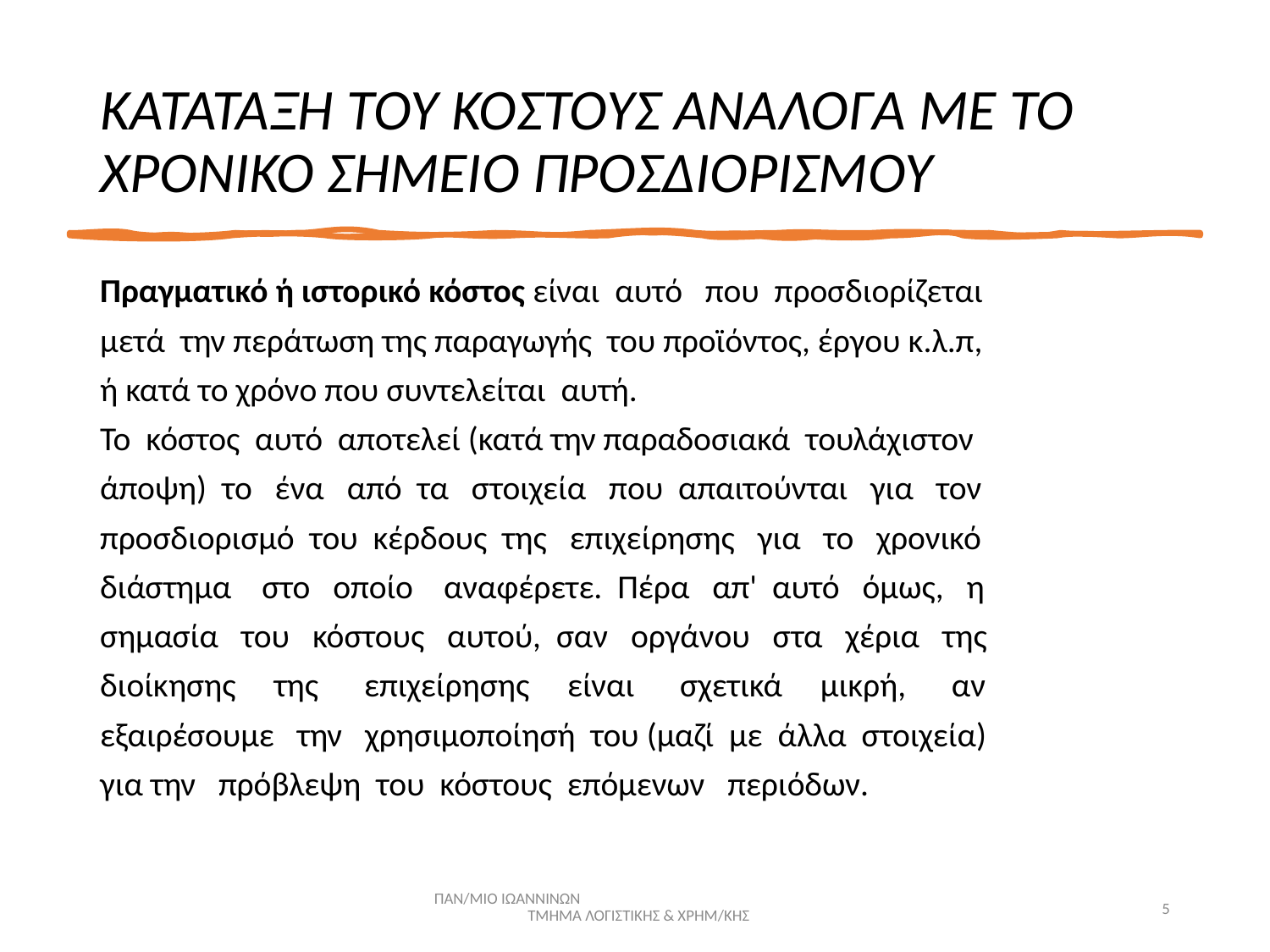

# ΚΑΤΑΤΑΞΗ ΤΟΥ ΚΟΣΤΟΥΣ ΑΝΑΛΟΓΑ ΜΕ ΤΟ ΧΡΟΝΙΚΟ ΣΗΜΕΙΟ ΠΡΟΣΔΙΟΡΙΣΜΟΥ

Πραγματικό ή ιστορικό κόστος είναι  αυτό   που  προσδιορίζεται
μετά  την περάτωση της παραγωγής  του προϊόντος, έργου κ.λ.π,
ή κατά το χρόνο που συντελείται  αυτή.
Το  κόστος  αυτό  αποτελεί (κατά την παραδοσιακά  τουλάχιστον
άποψη)  το   ένα   από  τα   στοιχεία   που  απαιτούνται   για   τον
προσδιορισμό  του  κέρδους  της   επιχείρησης   για   το   χρονικό
διάστημα    στο   οποίο    αναφέρετε.  Πέρα   απ'  αυτό   όμως,   η
σημασία   του   κόστους   αυτού,  σαν   οργάνου   στα   χέρια   της
διοίκησης     της      επιχείρησης     είναι      σχετικά     μικρή,      αν
εξαιρέσουμε   την   χρησιμοποίησή  του (μαζί  με  άλλα  στοιχεία)
για την   πρόβλεψη  του  κόστους  επόμενων   περιόδων.

ΠΑΝ/ΜΙΟ ΙΩΑΝΝΙΝΩΝ                                                                          ΤΜΗΜΑ ΛΟΓΙΣΤΙΚΗΣ & ΧΡΗΜ/ΚΗΣ
5